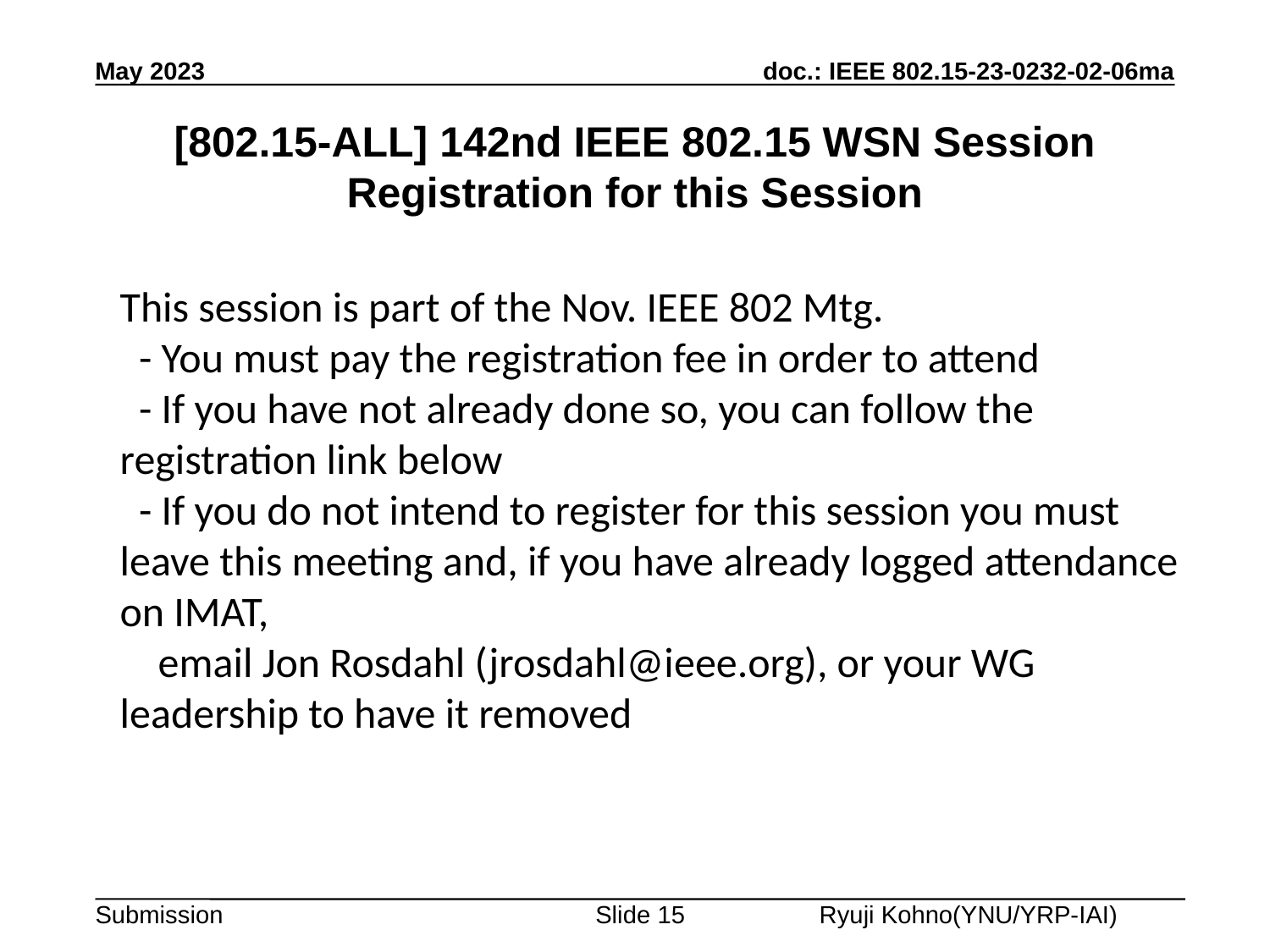

May 2023
[802.15-ALL] 142nd IEEE 802.15 WSN Session
Registration for this Session
This session is part of the Nov. IEEE 802 Mtg.
  - You must pay the registration fee in order to attend
  - If you have not already done so, you can follow the registration link below
  - If you do not intend to register for this session you must leave this meeting and, if you have already logged attendance on IMAT,
    email Jon Rosdahl (jrosdahl@ieee.org), or your WG leadership to have it removed
Slide 15